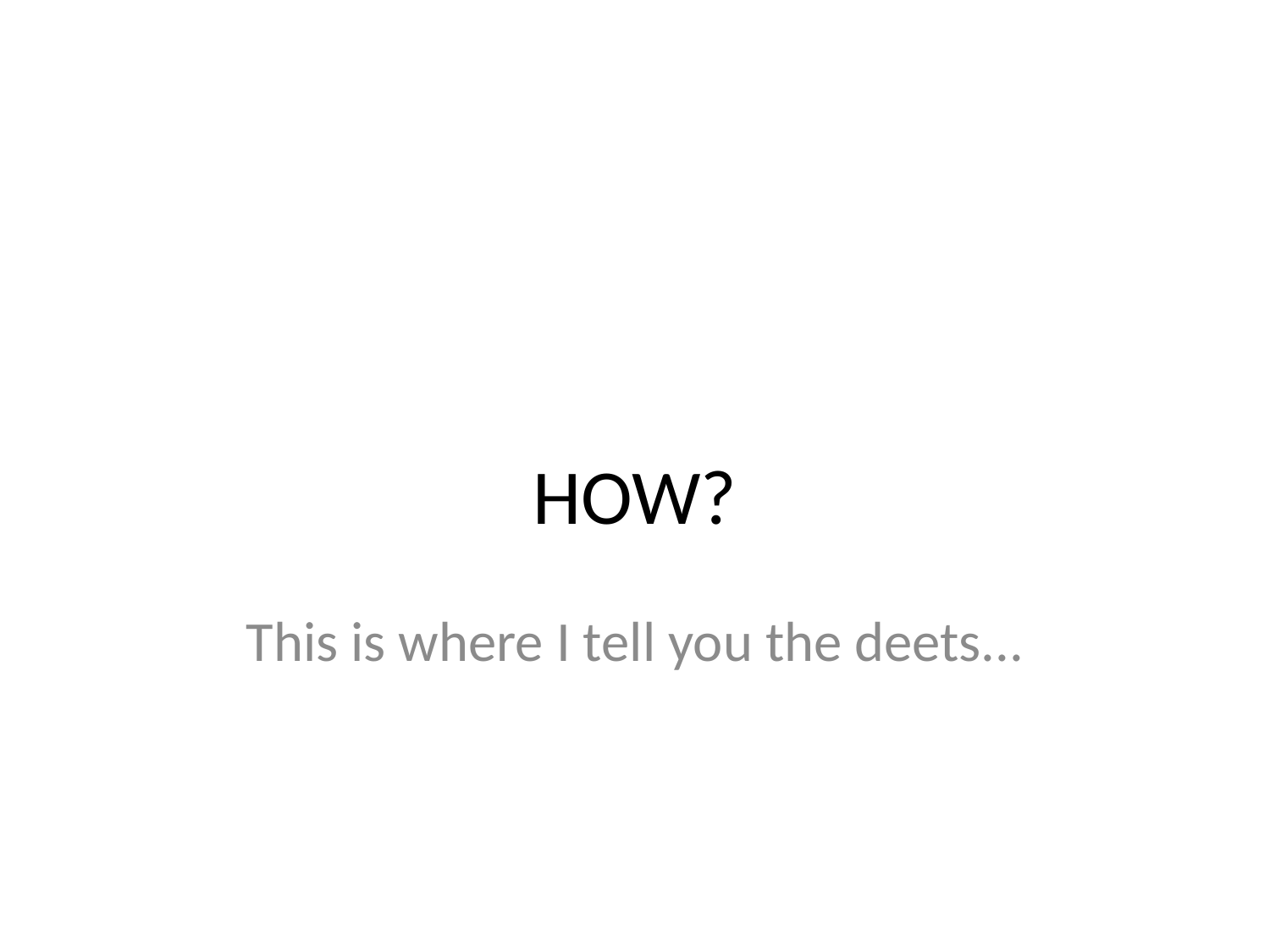

# HOW?
This is where I tell you the deets...